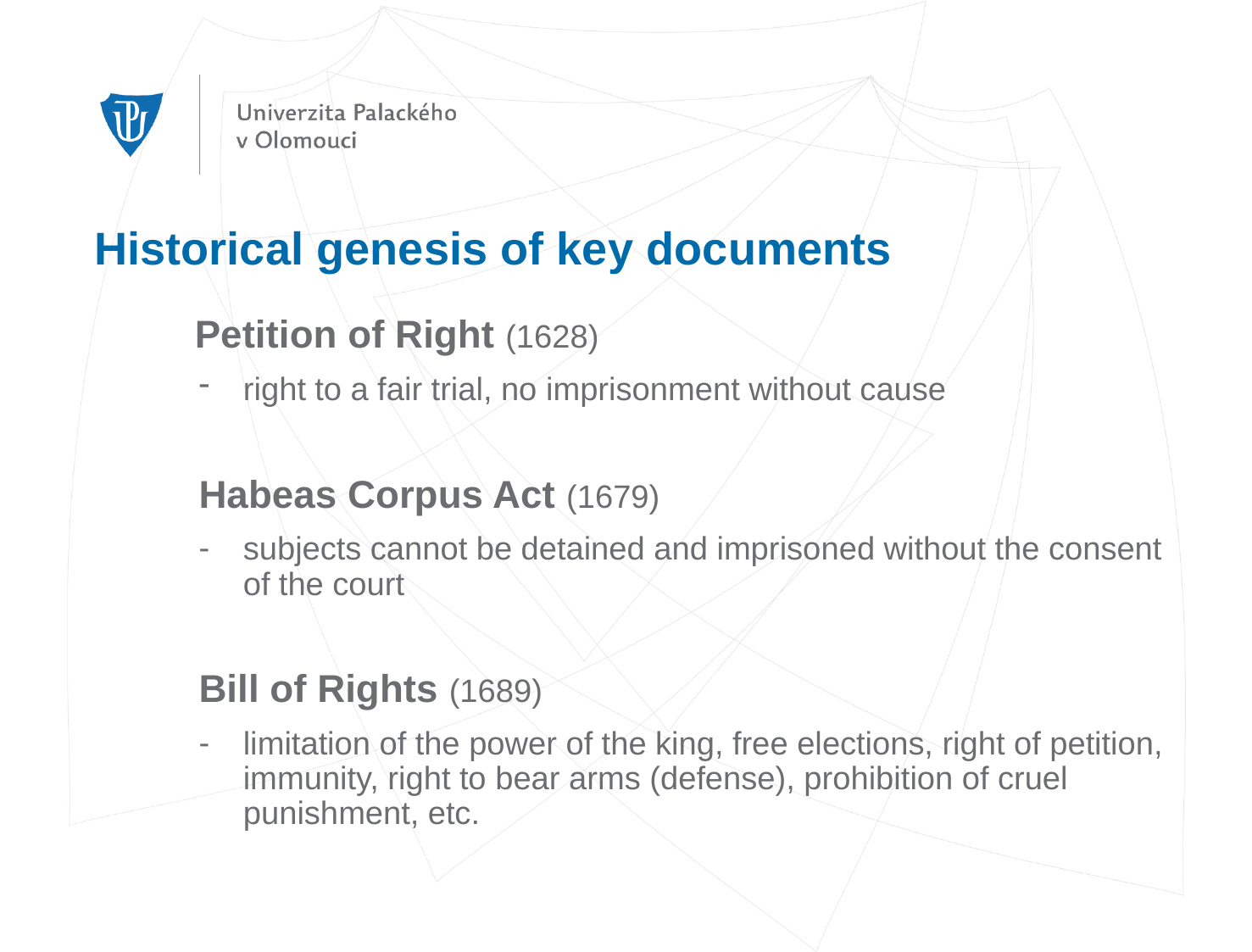

# Historical genesis of key documents
     Petition of Right (1628)
right to a fair trial, no imprisonment without cause

Habeas Corpus Act (1679)
subjects cannot be detained and imprisoned without the consent of the court

Bill of Rights (1689)
limitation of the power of the king, free elections, right of petition, immunity, right to bear arms (defense), prohibition of cruel punishment, etc.